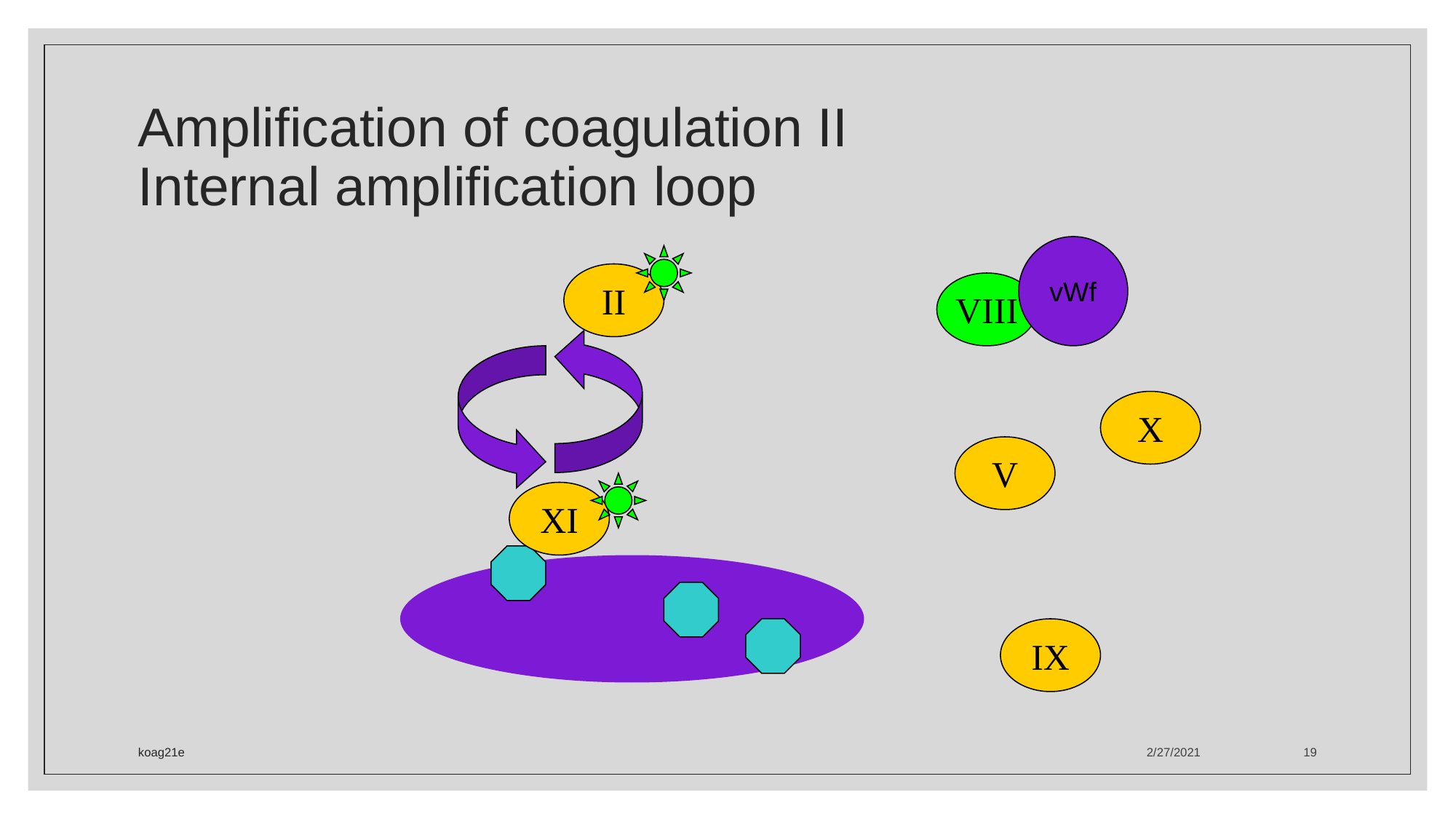

# Amplification of coagulation II Internal amplification loop
vWf

II
VIII

X
V

XI

IX
koag21e
2/27/2021
19